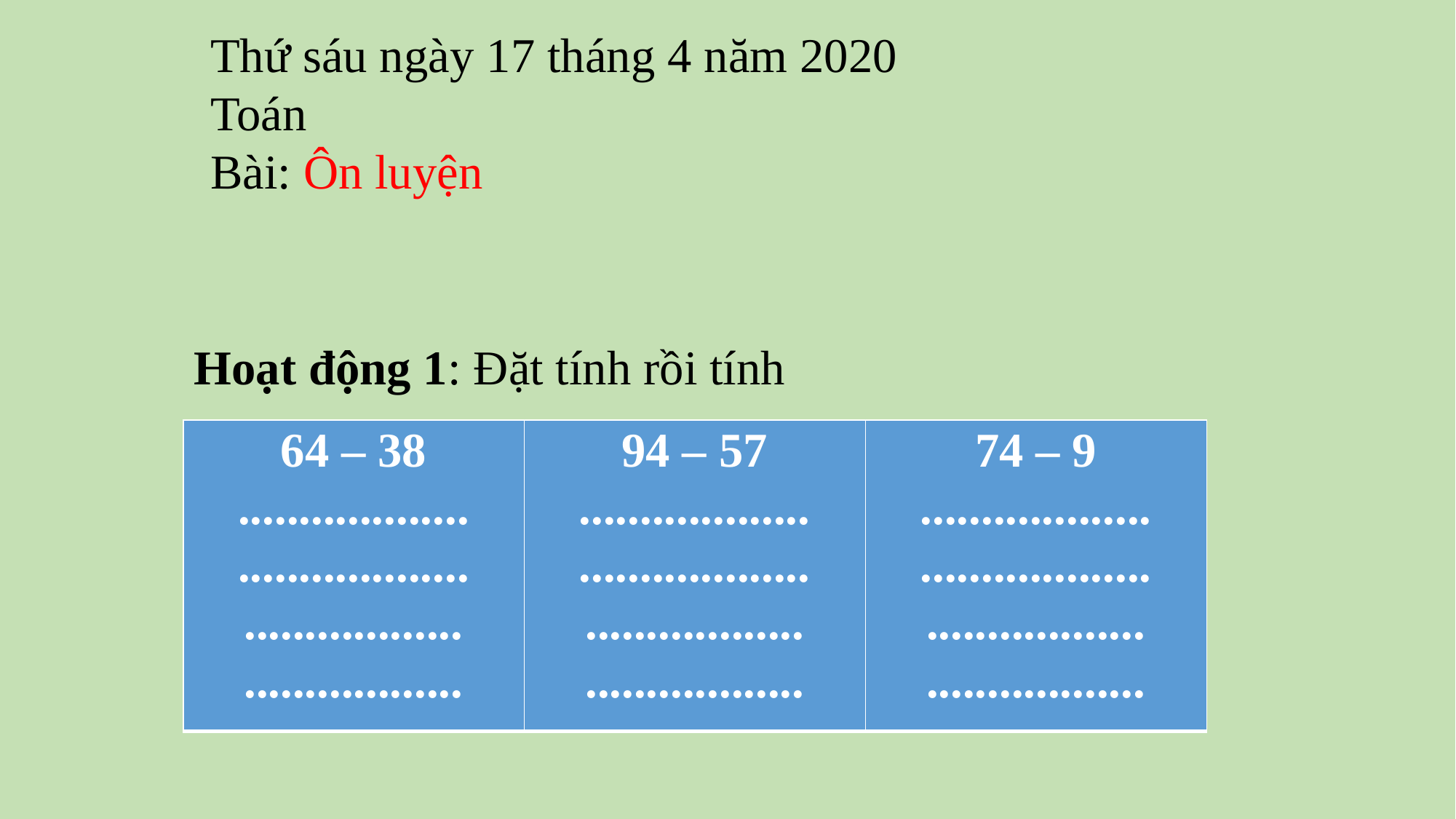

Thứ sáu ngày 17 tháng 4 năm 2020
Toán
Bài: Ôn luyện
Hoạt động 1: Đặt tính rồi tính

| 64 – 38 ................... ................... .................. .................. | 94 – 57 ................... ................... .................. .................. | 74 – 9 ................... ................... .................. .................. |
| --- | --- | --- |